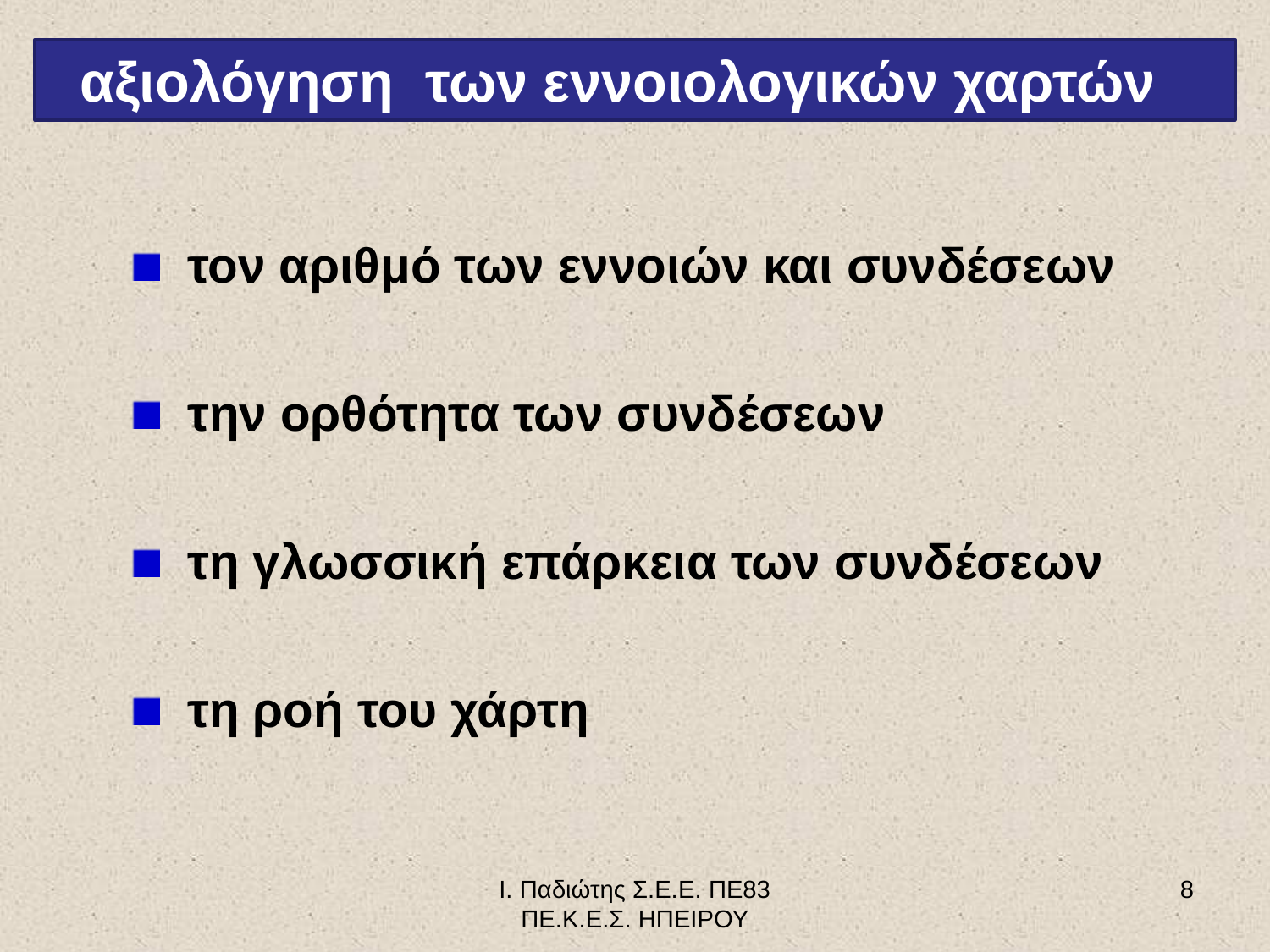

αξιολόγηση  των εννοιολογικών χαρτών

  τον αριθμό των εννοιών και συνδέσεων
  την ορθότητα των συνδέσεων
  τη γλωσσική επάρκεια των συνδέσεων
  τη ροή του χάρτη

Ι. Παδιώτης Σ.Ε.Ε. ΠΕ83 ΠΕ.Κ.Ε.Σ. ΗΠΕΙΡΟΥ
8